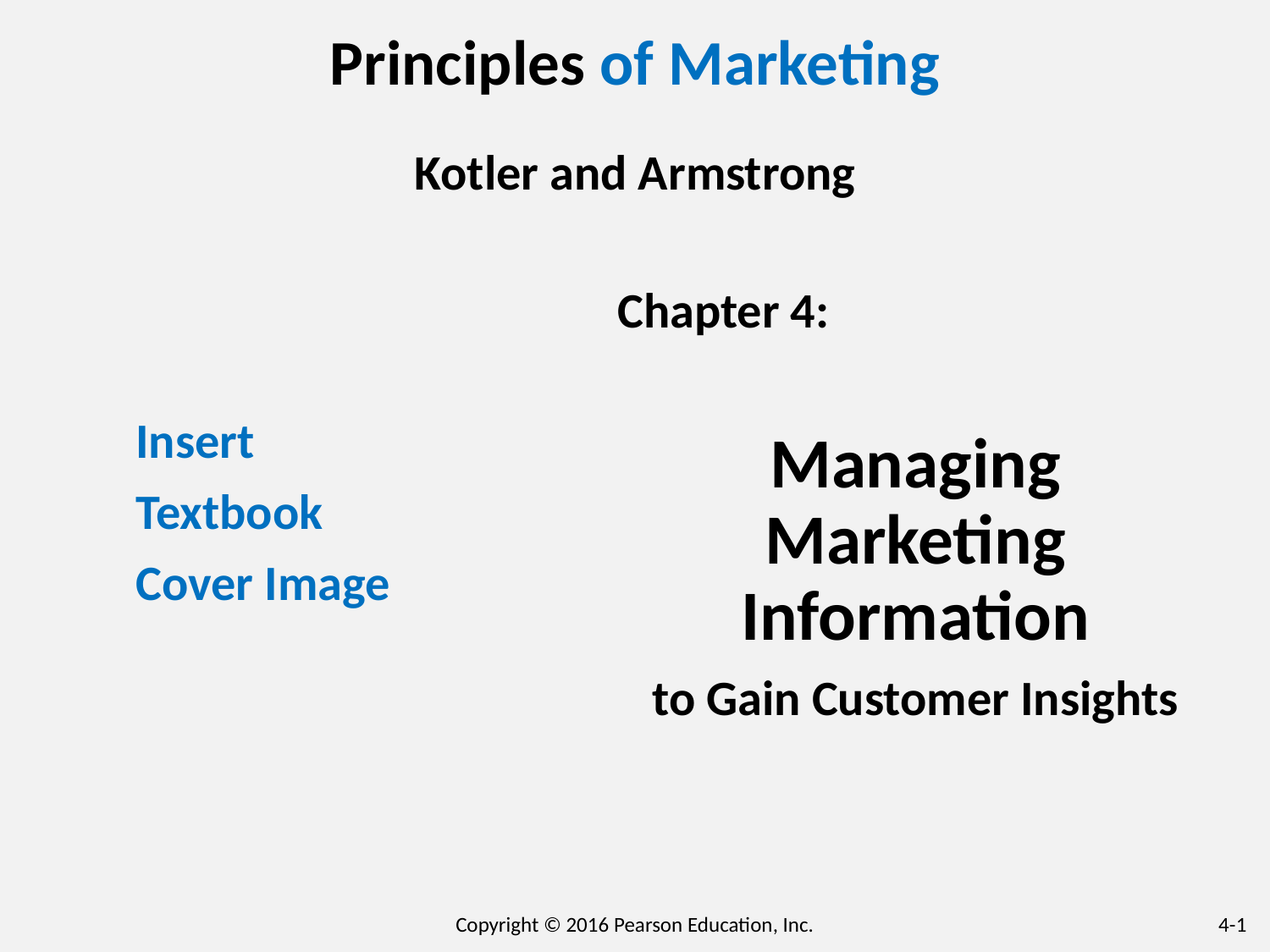

# Principles of Marketing
Kotler and Armstrong
Insert
Textbook
Cover Image
Chapter 4:

Managing Marketing Information
to Gain Customer Insights
Copyright © 2016 Pearson Education, Inc.
4-1